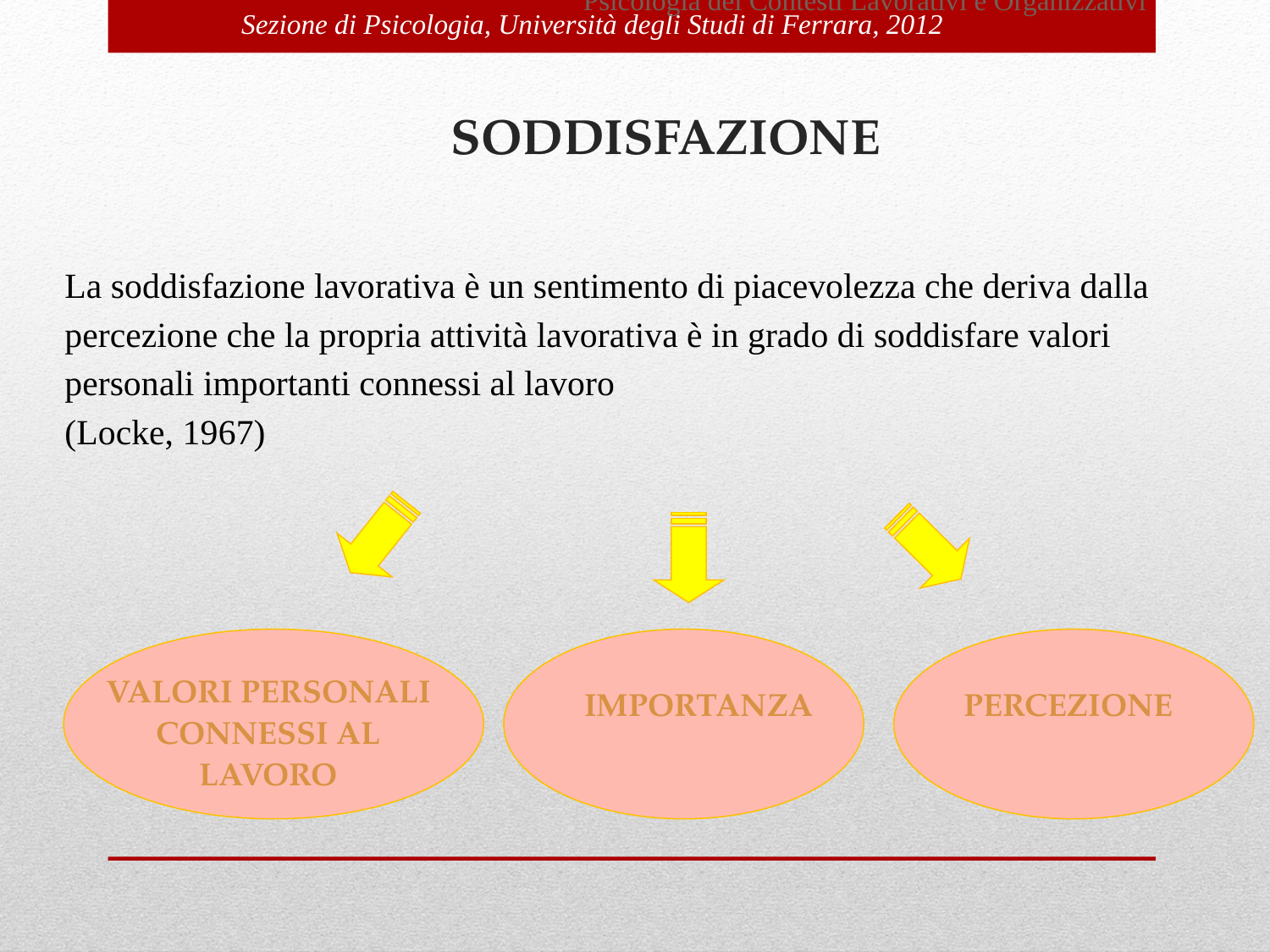

Psicologia dei Contesti Lavorativi e Organizzativi
SODDISFAZIONE
La soddisfazione lavorativa è un sentimento di piacevolezza che deriva dalla percezione che la propria attività lavorativa è in grado di soddisfare valori personali importanti connessi al lavoro
(Locke, 1967)

VALORI PERSONALI CONNESSI AL LAVORO
IMPORTANZA
PERCEZIONE